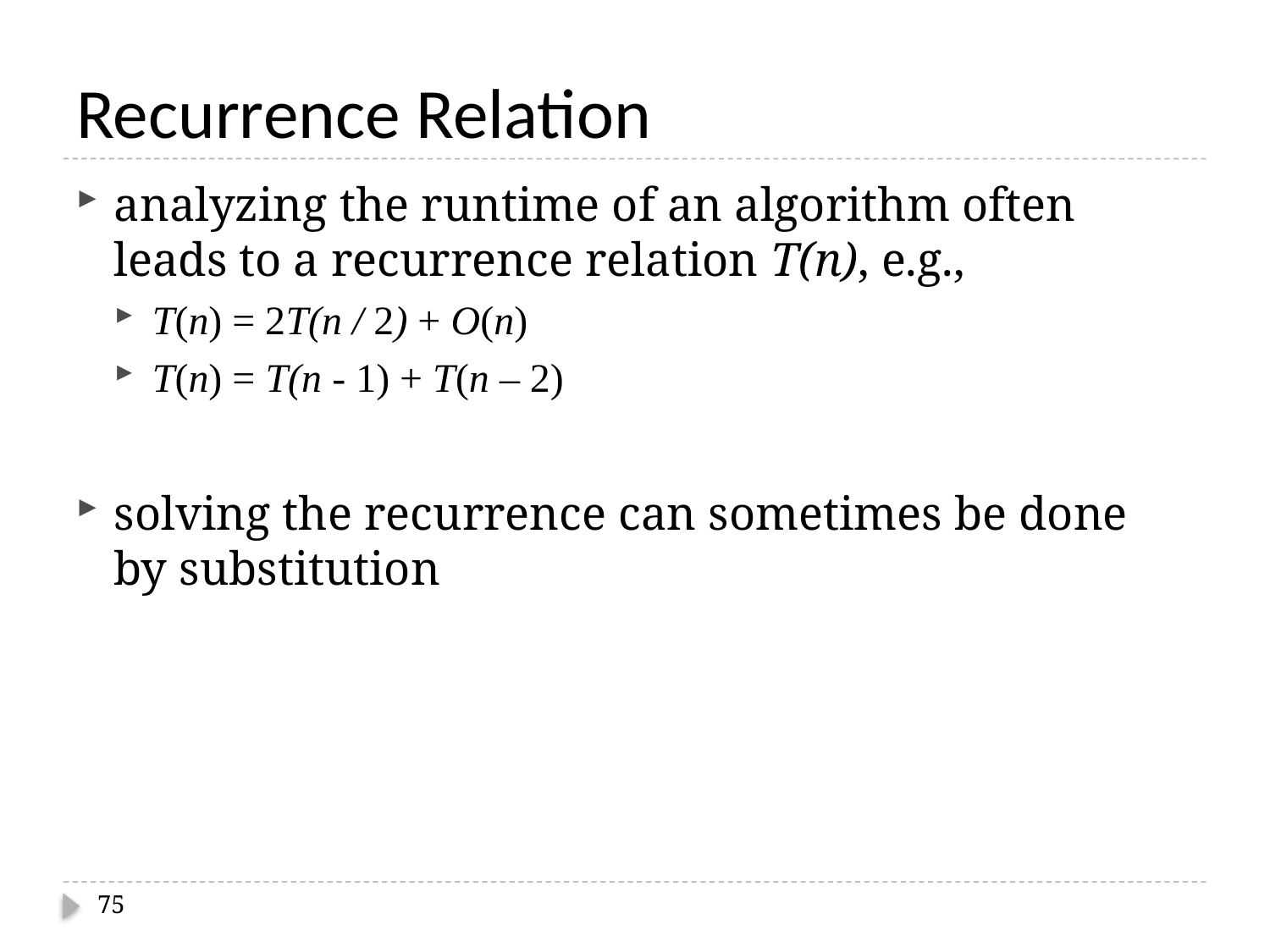

# Recurrence Relation
analyzing the runtime of an algorithm often leads to a recurrence relation T(n), e.g.,
T(n) = 2T(n / 2) + O(n)
T(n) = T(n - 1) + T(n – 2)

solving the recurrence can sometimes be done by substitution

75